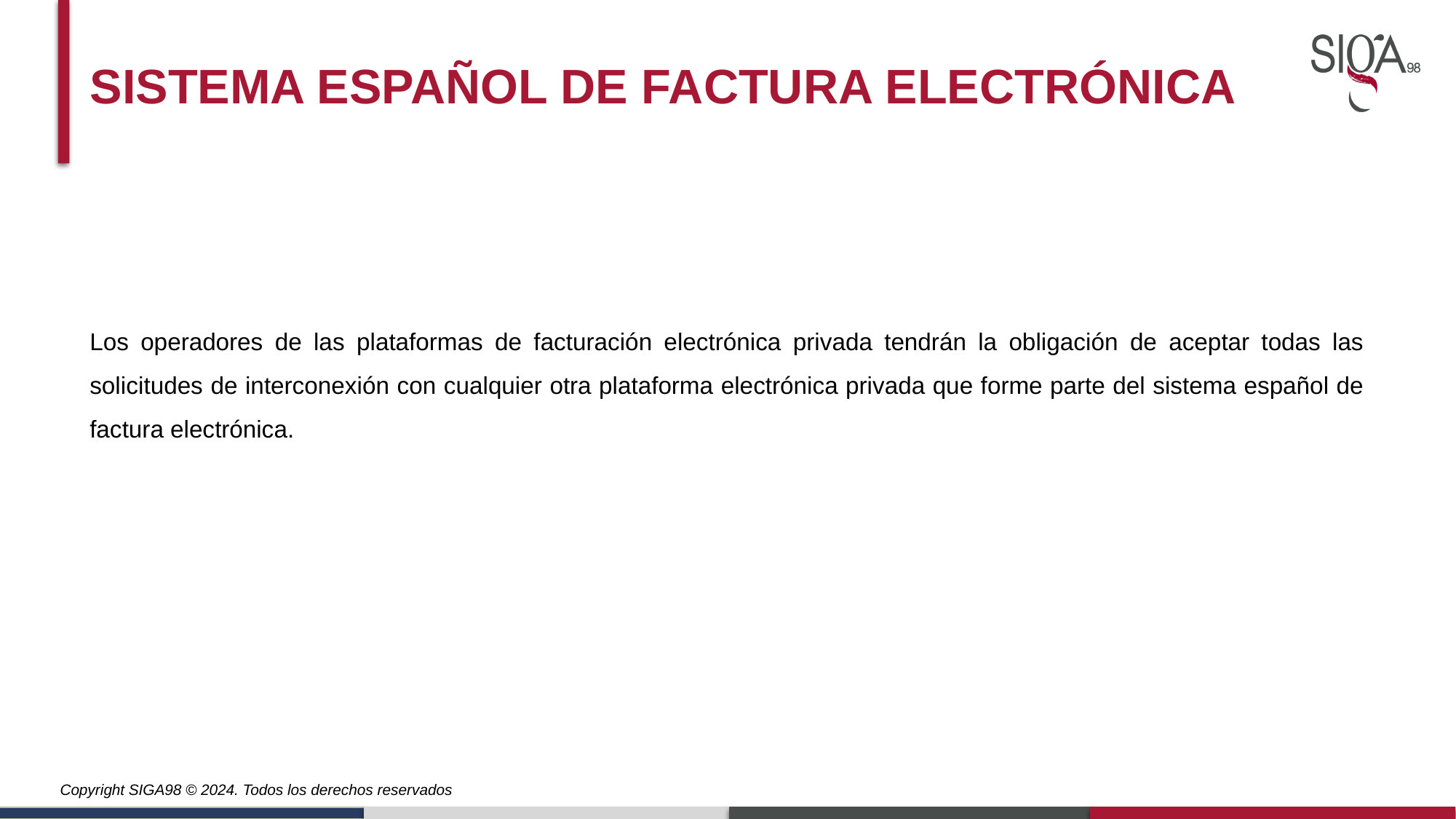

SISTEMA ESPAÑOL DE FACTURA ELECTRÓNICA
Los operadores de las plataformas de facturación electrónica privada tendrán la obligación de aceptar todas las solicitudes de interconexión con cualquier otra plataforma electrónica privada que forme parte del sistema español de factura electrónica.